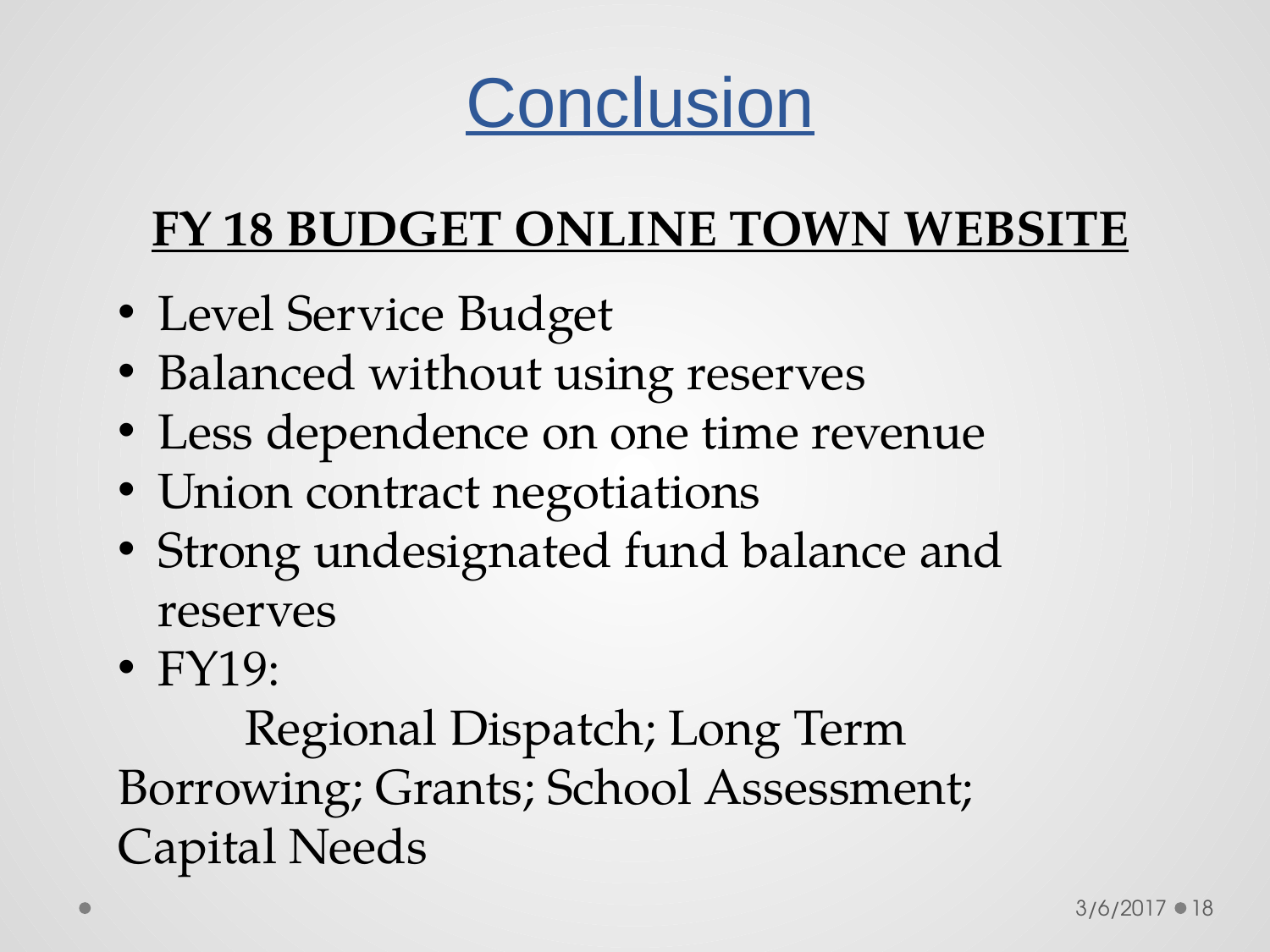

# Conclusion
FY 18 BUDGET ONLINE TOWN WEBSITE

Level Service Budget
Balanced without using reserves
Less dependence on one time revenue
Union contract negotiations
Strong undesignated fund balance and reserves
FY19:
	Regional Dispatch; Long Term 	Borrowing; Grants; School Assessment; 	Capital Needs

3/6/2017
18